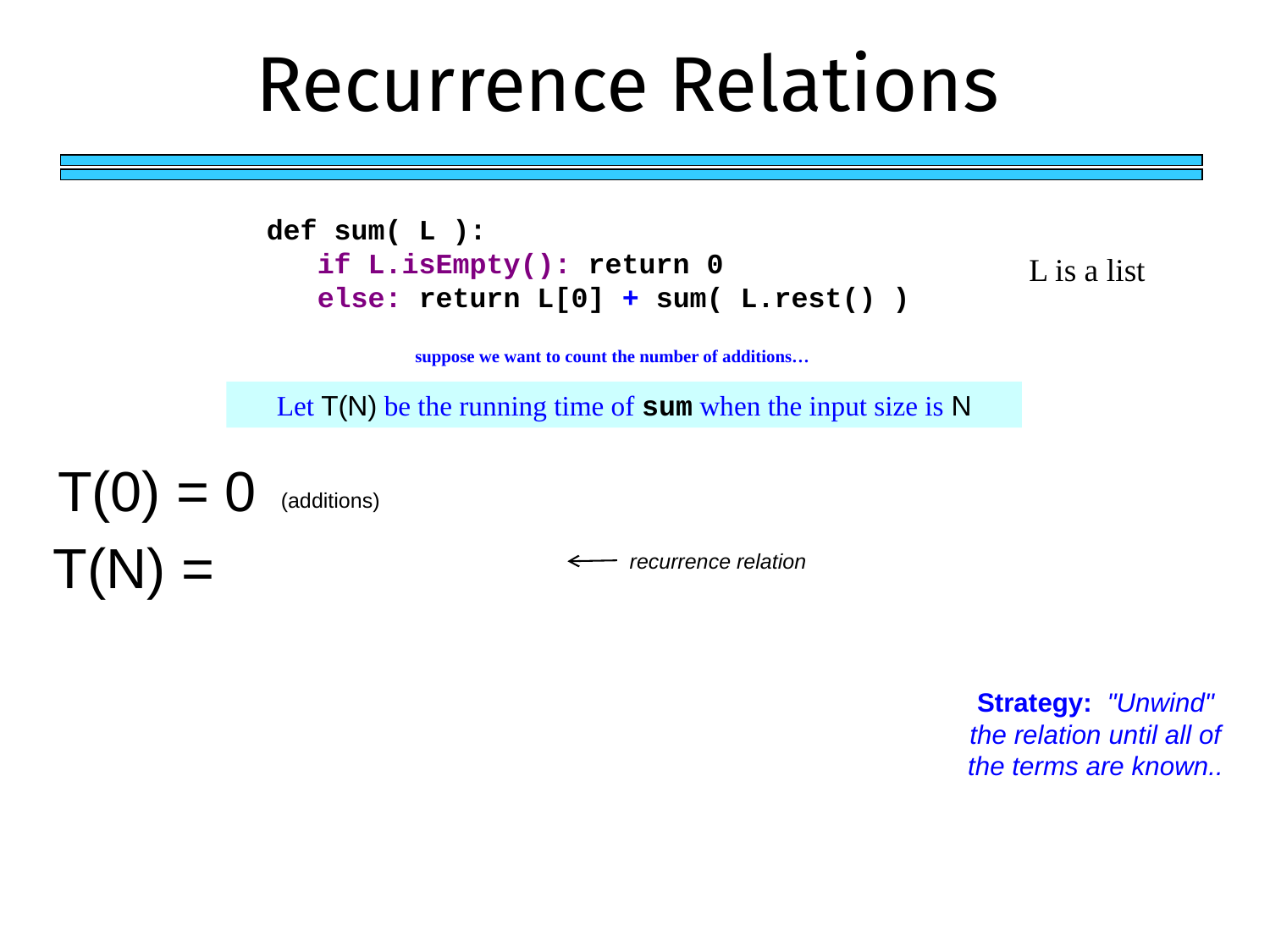

Recurrence Relations

def sum( L ):
   if L.isEmpty(): return 0
   else: return L[0] + sum( L.rest() )
L is a list
suppose we want to count the number of additions…
Let T(N) be the running time of sum when the input size is N
T(0) = 0
(additions)
T(N) =
recurrence relation
Strategy:  "Unwind" the relation until all of the terms are known..